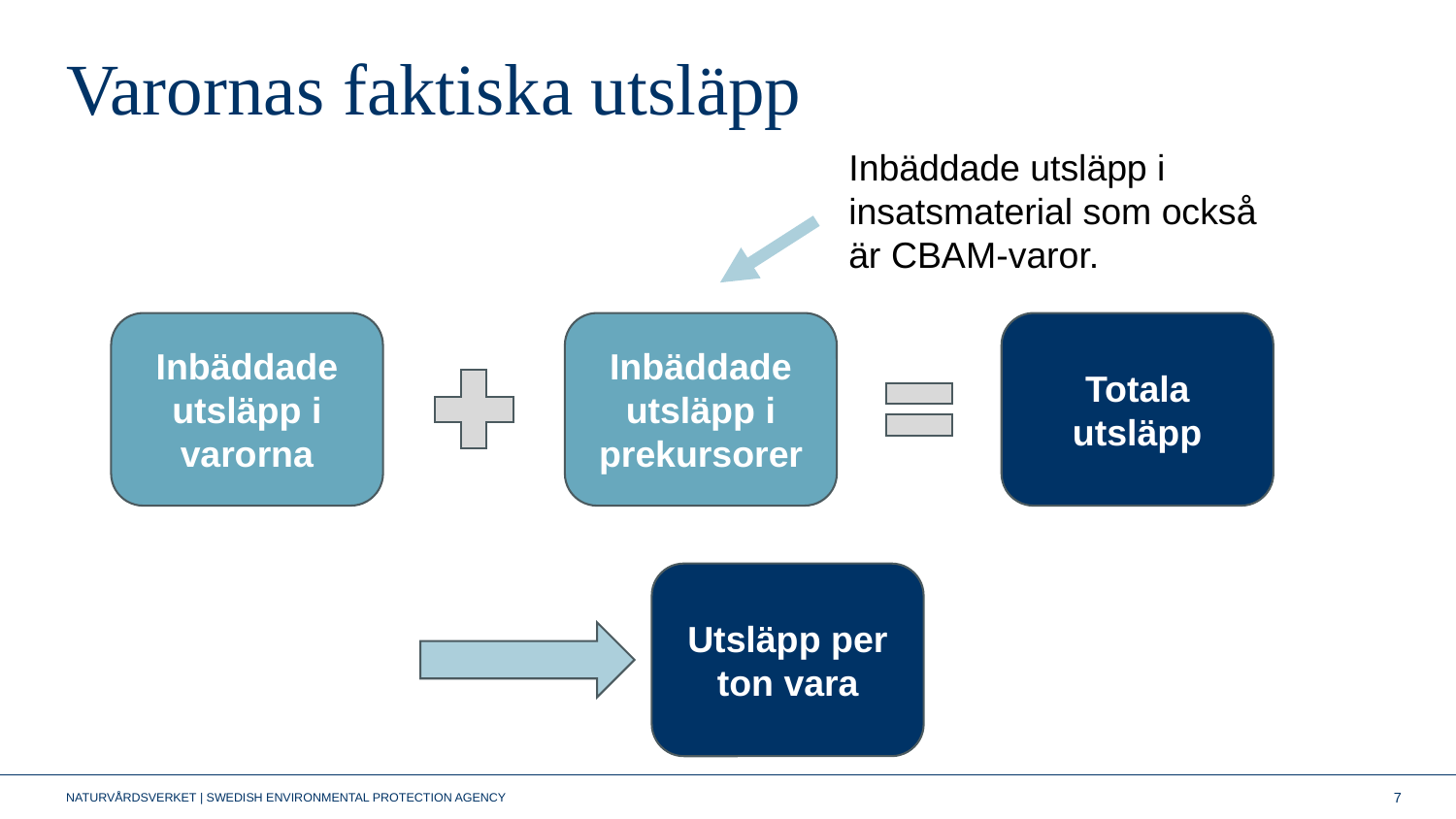

# Varornas faktiska utsläpp
Inbäddade utsläpp i insatsmaterial som också är CBAM-varor.
Totala utsläpp
Inbäddade utsläpp i prekursorer
Inbäddade utsläpp i varorna

Utsläpp per ton vara

7
NATURVÅRDSVERKET | SWEDISH ENVIRONMENTAL PROTECTION AGENCY